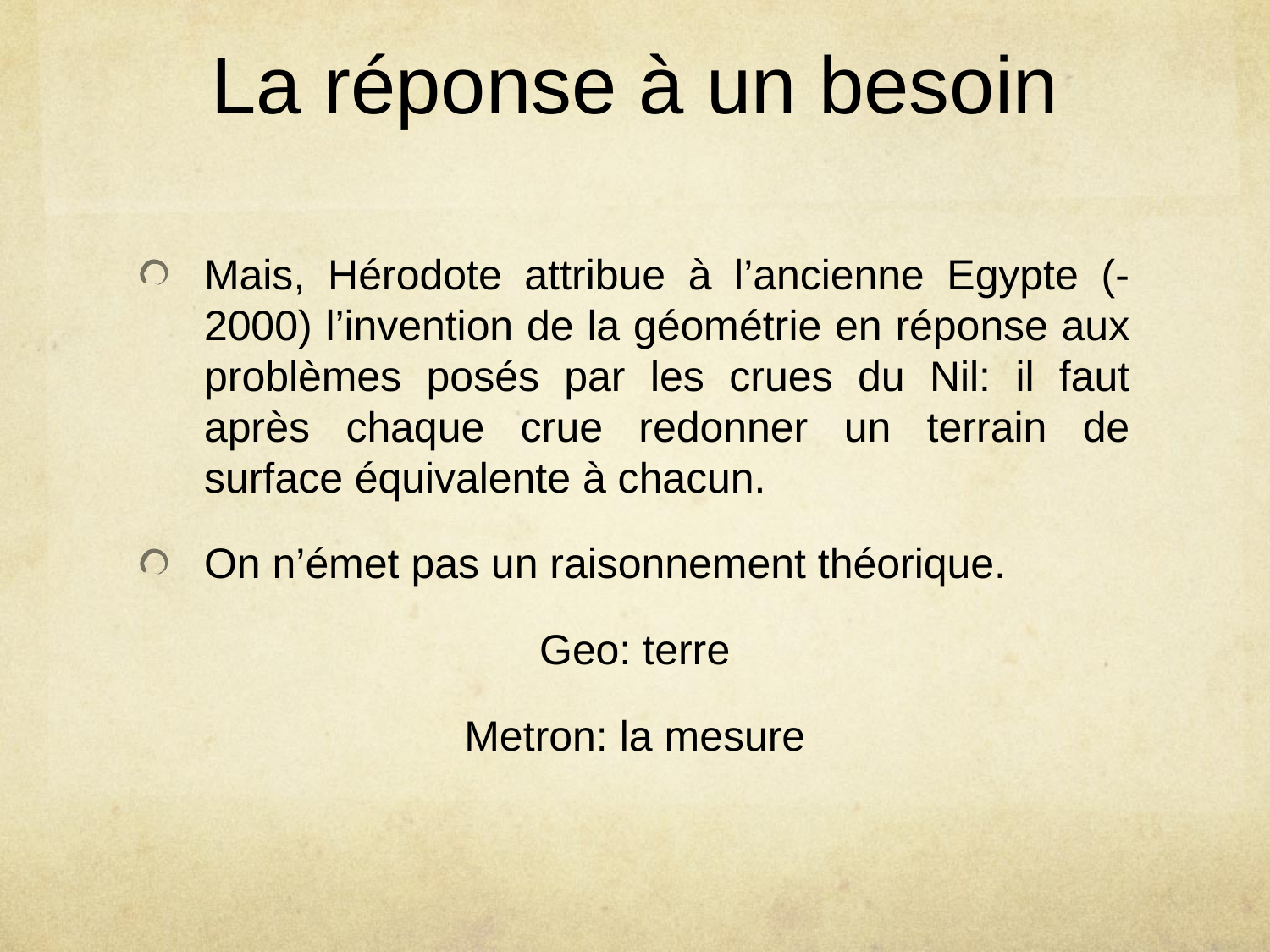

# La réponse à un besoin
Mais, Hérodote attribue à l’ancienne Egypte (-2000) l’invention de la géométrie en réponse aux problèmes posés par les crues du Nil: il faut après chaque crue redonner un terrain de surface équivalente à chacun.
On n’émet pas un raisonnement théorique.
Geo: terre
Metron: la mesure